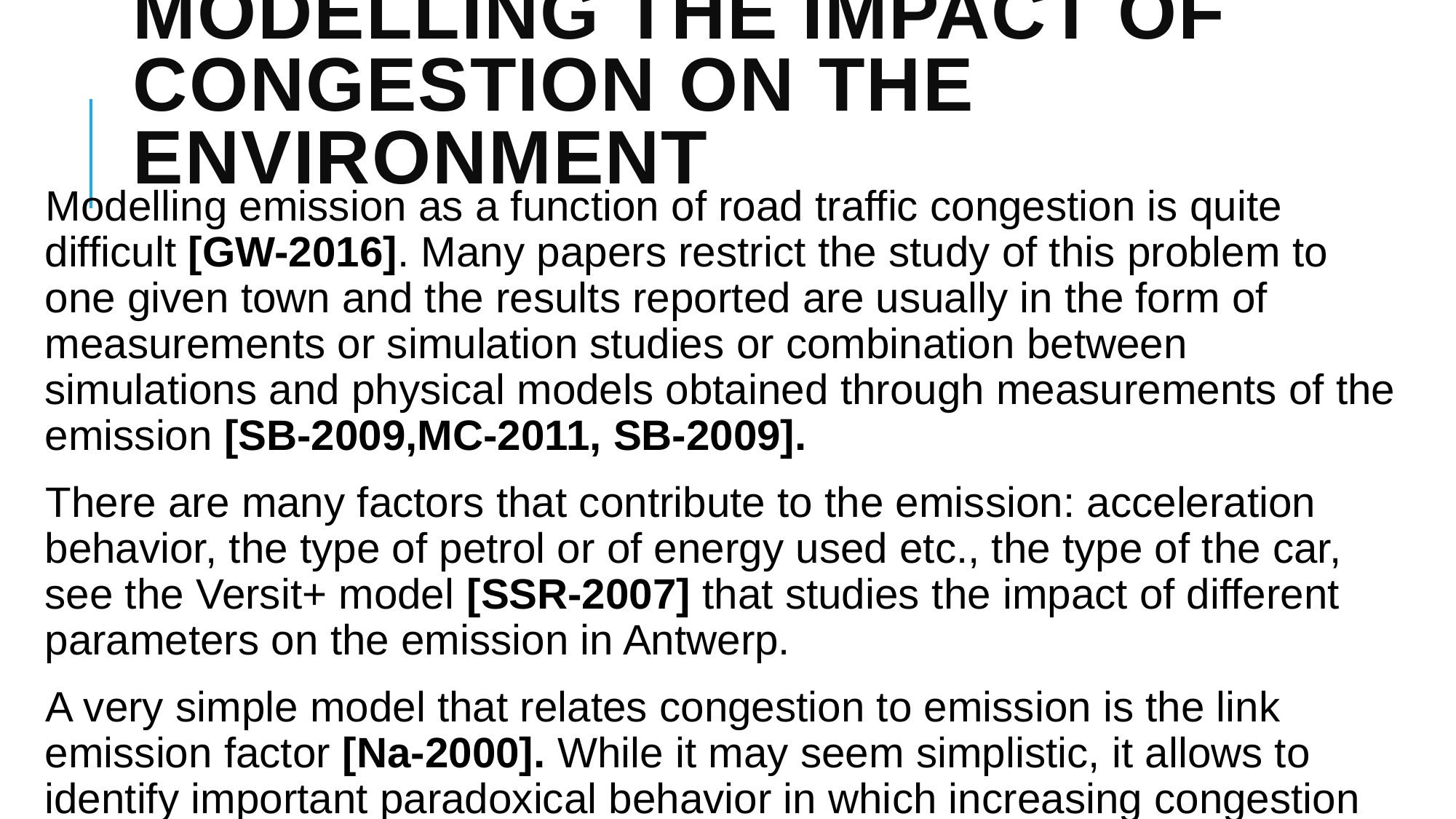

# Modelling the impact of congestion on the environment
Modelling emission as a function of road traffic congestion is quite difficult [GW-2016]. Many papers restrict the study of this problem to one given town and the results reported are usually in the form of measurements or simulation studies or combination between simulations and physical models obtained through measurements of the emission [SB-2009,MC-2011, SB-2009].
There are many factors that contribute to the emission: acceleration behavior, the type of petrol or of energy used etc., the type of the car, see the Versit+ model [SSR-2007] that studies the impact of different parameters on the emission in Antwerp.
A very simple model that relates congestion to emission is the link emission factor [Na-2000]. While it may seem simplistic, it allows to identify important paradoxical behavior in which increasing congestion could sometime decrease emission.